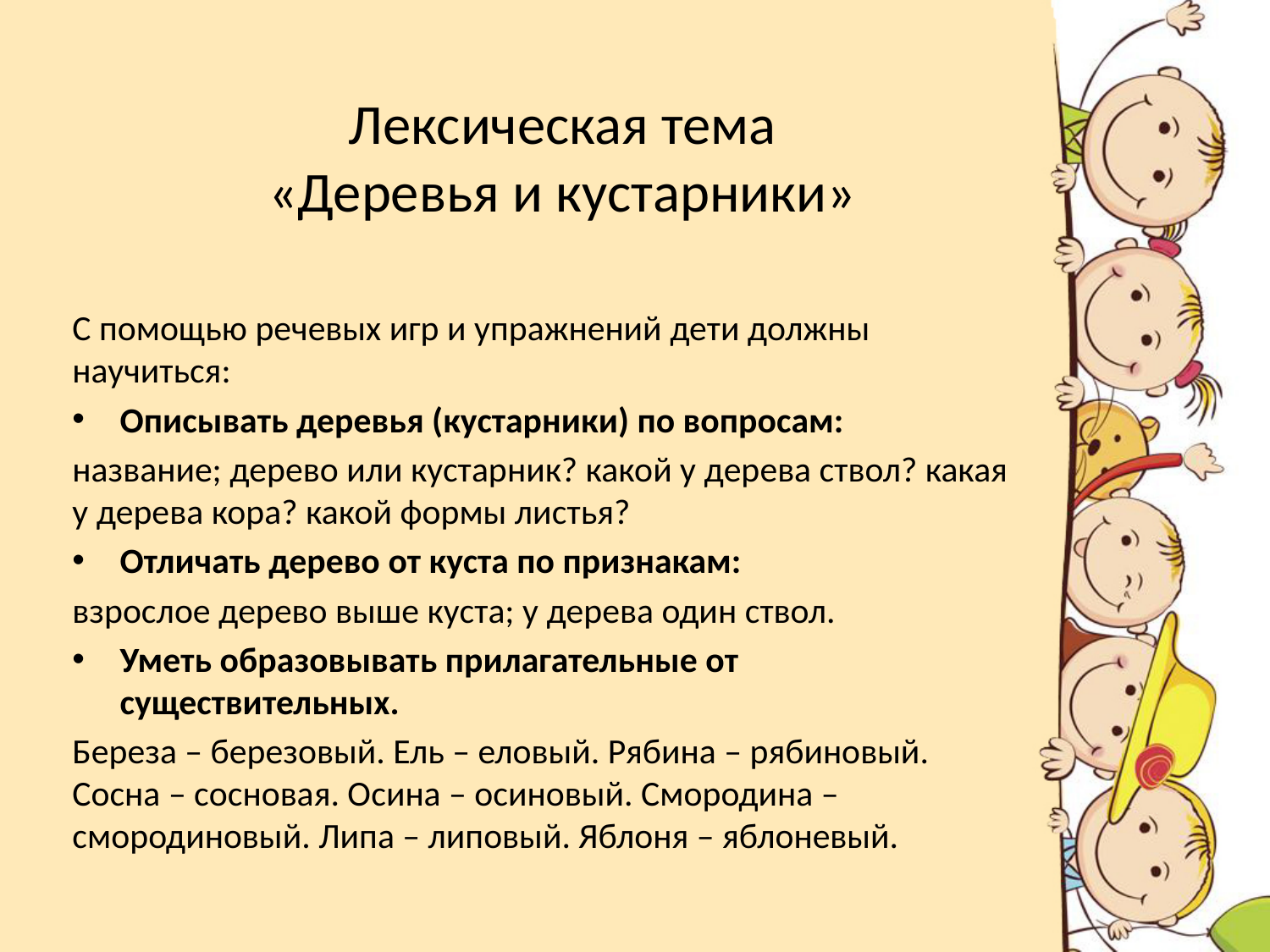

# Лексическая тема «Деревья и кустарники»
С помощью речевых игр и упражнений дети должны научиться:
Описывать деревья (кустарники) по вопросам:
название; дерево или кустарник? какой у дерева ствол? какая у дерева кора? какой формы листья?
Отличать дерево от куста по признакам:
взрослое дерево выше куста; у дерева один ствол.
Уметь образовывать прилагательные от существительных.
Береза – березовый. Ель – еловый. Рябина – рябиновый. Сосна – сосновая. Осина – осиновый. Смородина – смородиновый. Липа – липовый. Яблоня – яблоневый.